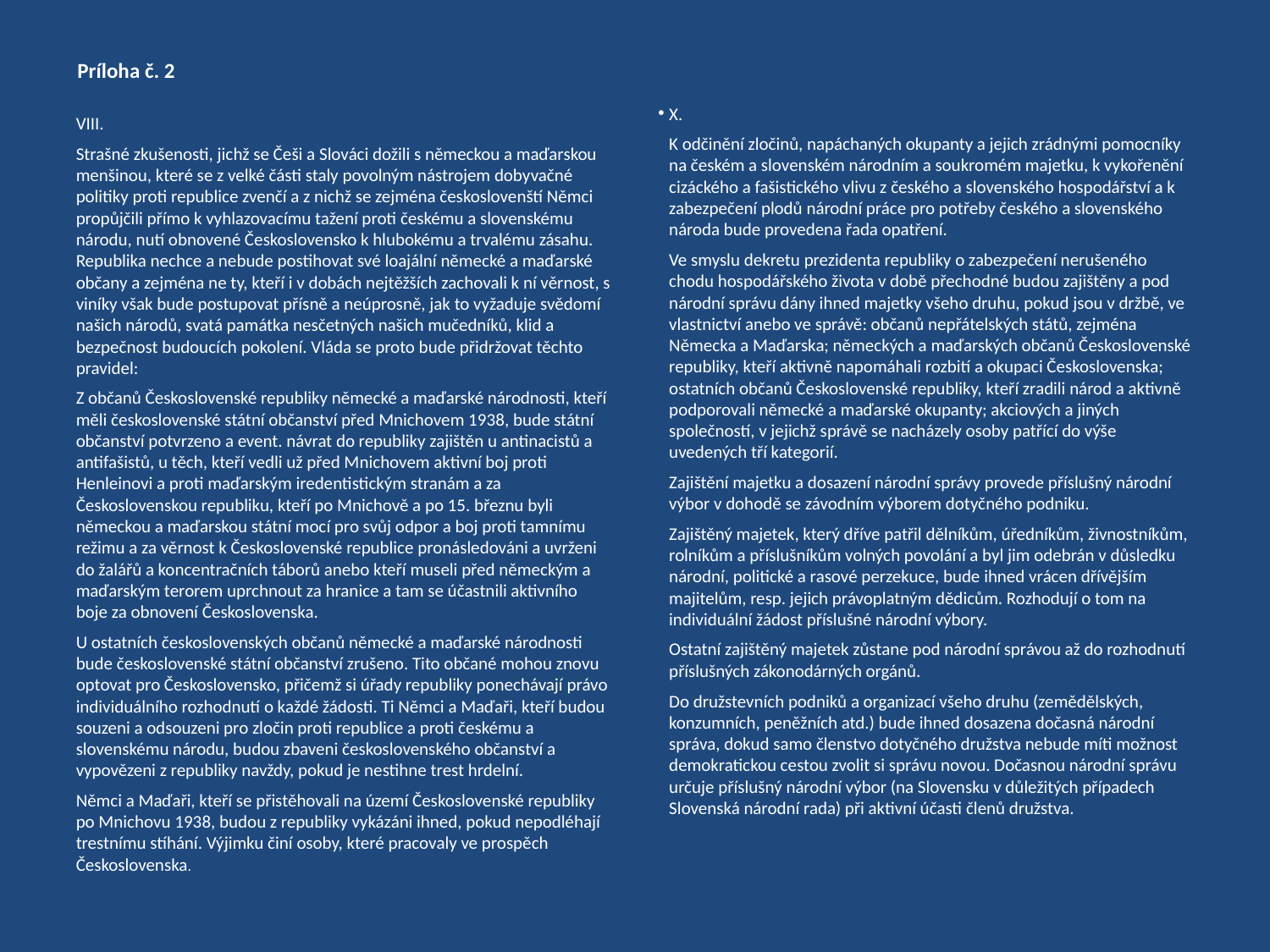

Príloha č. 2
X.
K odčinění zločinů, napáchaných okupanty a jejich zrádnými pomocníky na českém a slovenském národním a soukromém majetku, k vykořenění cizáckého a fašistického vlivu z českého a slovenského hospodářství a k zabezpečení plodů národní práce pro potřeby českého a slovenského národa bude provedena řada opatření.
Ve smyslu dekretu prezidenta republiky o zabezpečení nerušeného chodu hospodářského života v době přechodné budou zajištěny a pod národní správu dány ihned majetky všeho druhu, pokud jsou v držbě, ve vlastnictví anebo ve správě: občanů nepřátelských států, zejména Německa a Maďarska; německých a maďarských občanů Československé republiky, kteří aktivně napomáhali rozbití a okupaci Československa; ostatních občanů Československé republiky, kteří zradili národ a aktivně podporovali německé a maďarské okupanty; akciových a jiných společností, v jejichž správě se nacházely osoby patřící do výše uvedených tří kategorií.
Zajištění majetku a dosazení národní správy provede příslušný národní výbor v dohodě se závodním výborem dotyčného podniku.
Zajištěný majetek, který dříve patřil dělníkům, úředníkům, živnostníkům, rolníkům a příslušníkům volných povolání a byl jim odebrán v důsledku národní, politické a rasové perzekuce, bude ihned vrácen dřívějším majitelům, resp. jejich právoplatným dědicům. Rozhodují o tom na individuální žádost příslušné národní výbory.
Ostatní zajištěný majetek zůstane pod národní správou až do rozhodnutí příslušných zákonodárných orgánů.
Do družstevních podniků a organizací všeho druhu (zemědělských, konzumních, peněžních atd.) bude ihned dosazena dočasná národní správa, dokud samo členstvo dotyčného družstva nebude míti možnost demokratickou cestou zvolit si správu novou. Dočasnou národní správu určuje příslušný národní výbor (na Slovensku v důležitých případech Slovenská národní rada) při aktivní účasti členů družstva.
VIII.
Strašné zkušenosti, jichž se Češi a Slováci dožili s německou a maďarskou menšinou, které se z velké části staly povolným nástrojem dobyvačné politiky proti republice zvenčí a z nichž se zejména českoslovenští Němci propůjčili přímo k vyhlazovacímu tažení proti českému a slovenskému národu, nutí obnovené Československo k hlubokému a trvalému zásahu. Republika nechce a nebude postihovat své loajální německé a maďarské občany a zejména ne ty, kteří i v dobách nejtěžších zachovali k ní věrnost, s viníky však bude postupovat přísně a neúprosně, jak to vyžaduje svědomí našich národů, svatá památka nesčetných našich mučedníků, klid a bezpečnost budoucích pokolení. Vláda se proto bude přidržovat těchto pravidel:
Z občanů Československé republiky německé a maďarské národnosti, kteří měli československé státní občanství před Mnichovem 1938, bude státní občanství potvrzeno a event. návrat do republiky zajištěn u antinacistů a antifašistů, u těch, kteří vedli už před Mnichovem aktivní boj proti Henleinovi a proti maďarským iredentistickým stranám a za Československou republiku, kteří po Mnichově a po 15. březnu byli německou a maďarskou státní mocí pro svůj odpor a boj proti tamnímu režimu a za věrnost k Československé republice pronásledováni a uvrženi do žalářů a koncentračních táborů anebo kteří museli před německým a maďarským terorem uprchnout za hranice a tam se účastnili aktivního boje za obnovení Československa.
U ostatních československých občanů německé a maďarské národnosti bude československé státní občanství zrušeno. Tito občané mohou znovu optovat pro Československo, přičemž si úřady republiky ponechávají právo individuálního rozhodnutí o každé žádosti. Ti Němci a Maďaři, kteří budou souzeni a odsouzeni pro zločin proti republice a proti českému a slovenskému národu, budou zbaveni československého občanství a vypovězeni z republiky navždy, pokud je nestihne trest hrdelní.
Němci a Maďaři, kteří se přistěhovali na území Československé republiky po Mnichovu 1938, budou z republiky vykázáni ihned, pokud nepodléhají trestnímu stíhání. Výjimku činí osoby, které pracovaly ve prospěch Československa.